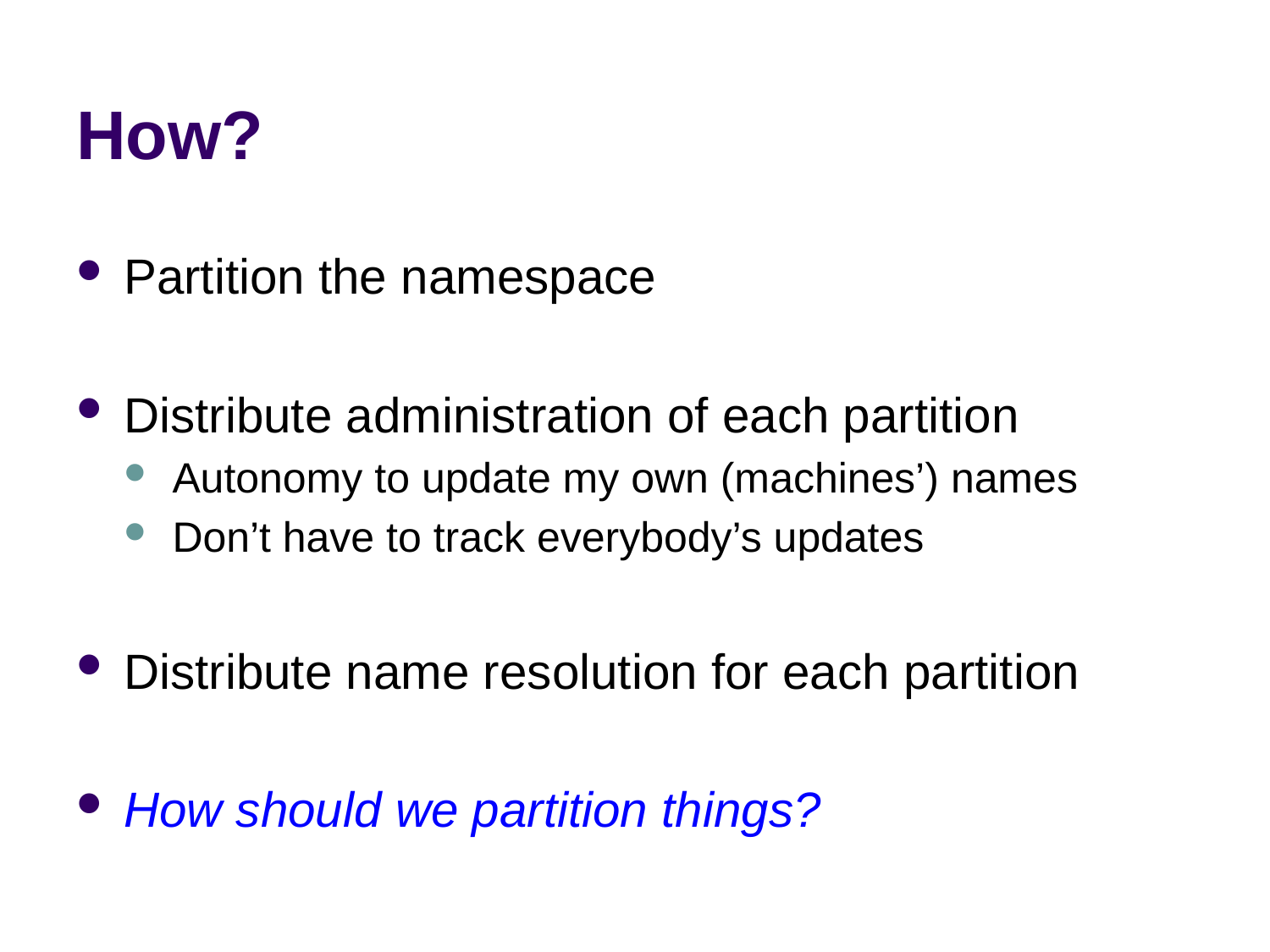

# How?
Partition the namespace

Distribute administration of each partition
Autonomy to update my own (machines’) names
Don’t have to track everybody’s updates

Distribute name resolution for each partition

How should we partition things?